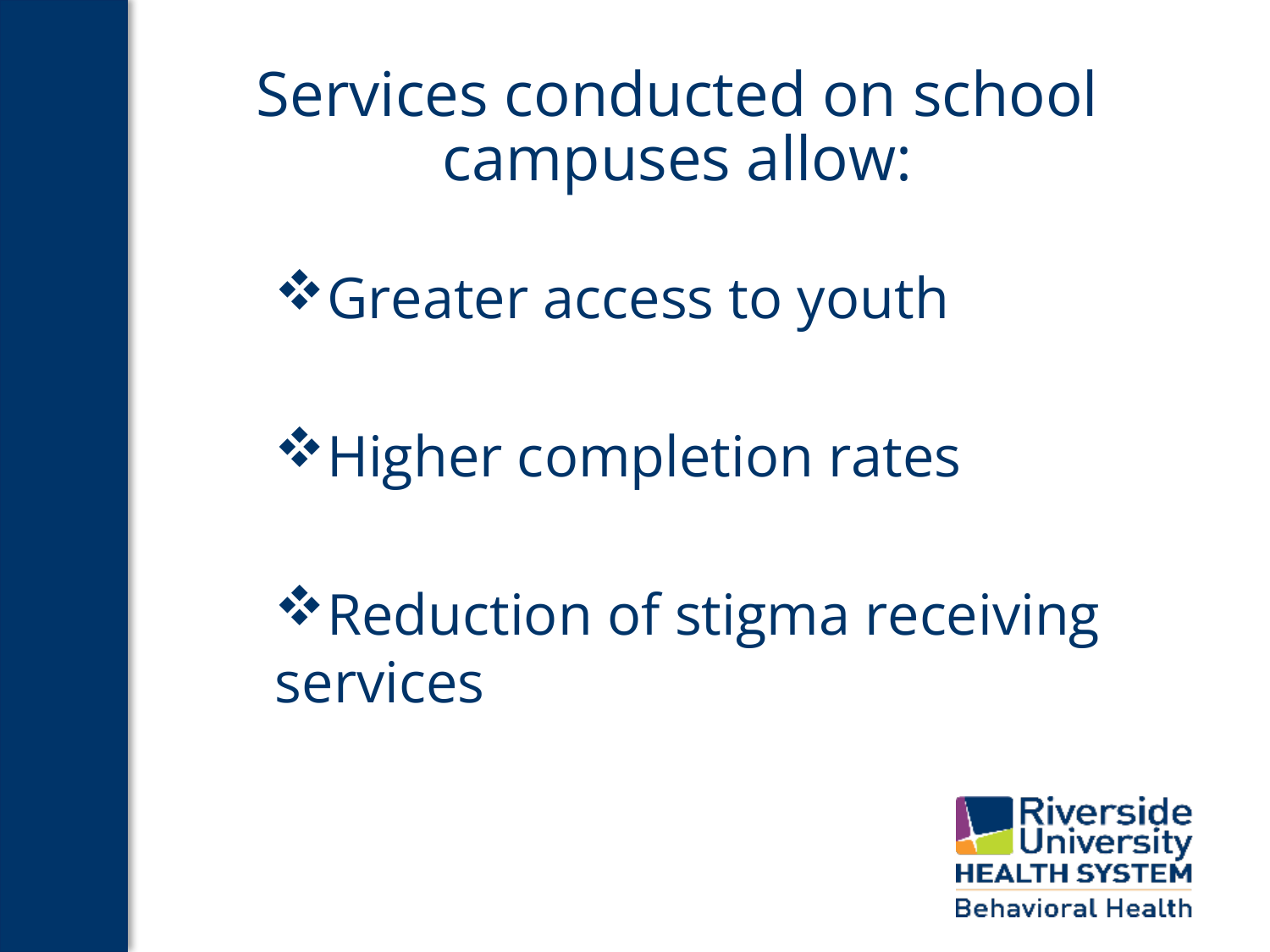

# Services conducted on school campuses allow:

Greater access to youth

Higher completion rates

Reduction of stigma receiving services